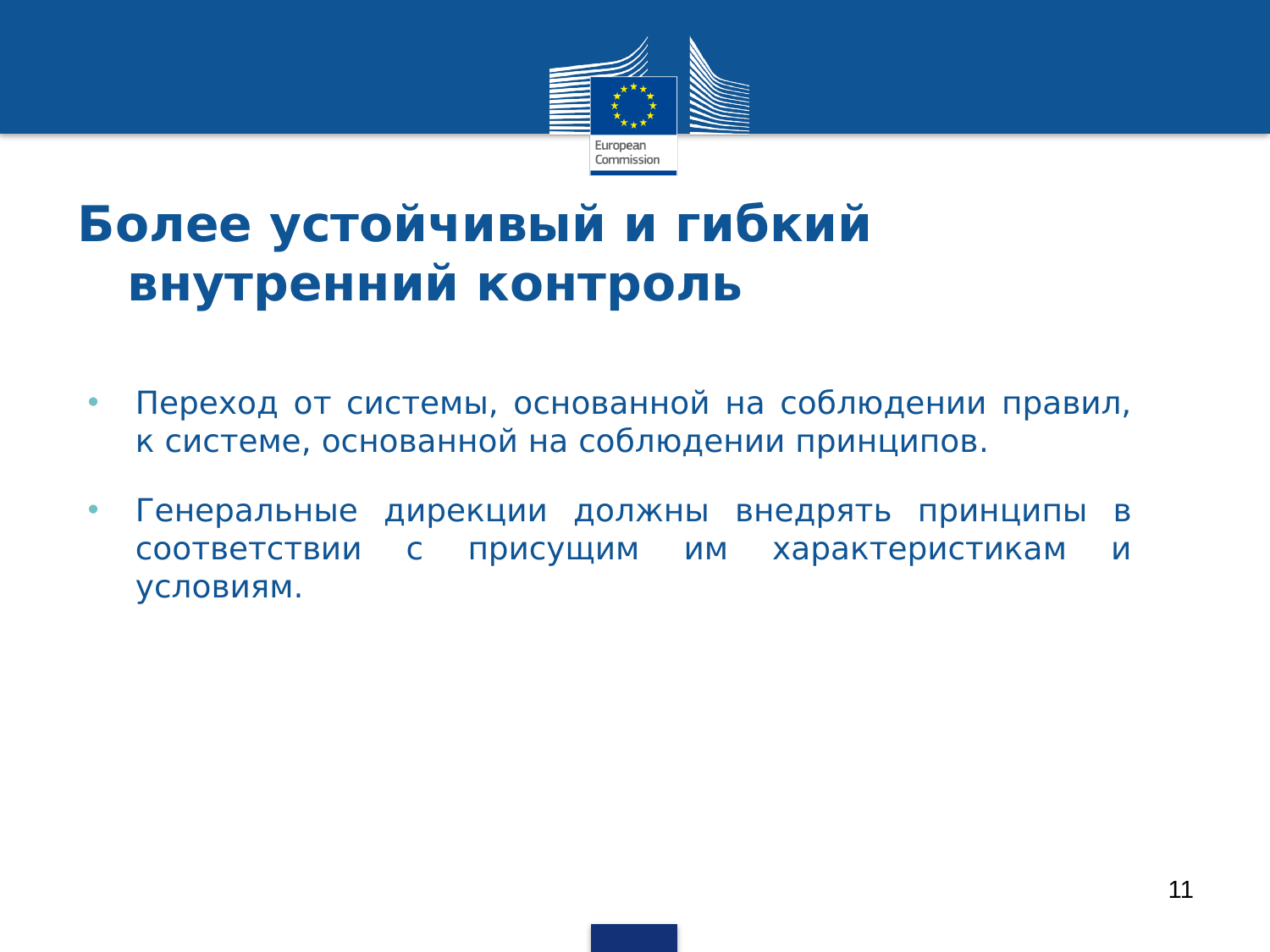

# Более устойчивый и гибкий внутренний контроль
Переход от системы, основанной на соблюдении правил, к системе, основанной на соблюдении принципов.
Генеральные дирекции должны внедрять принципы в соответствии с присущим им характеристикам и условиям.
11